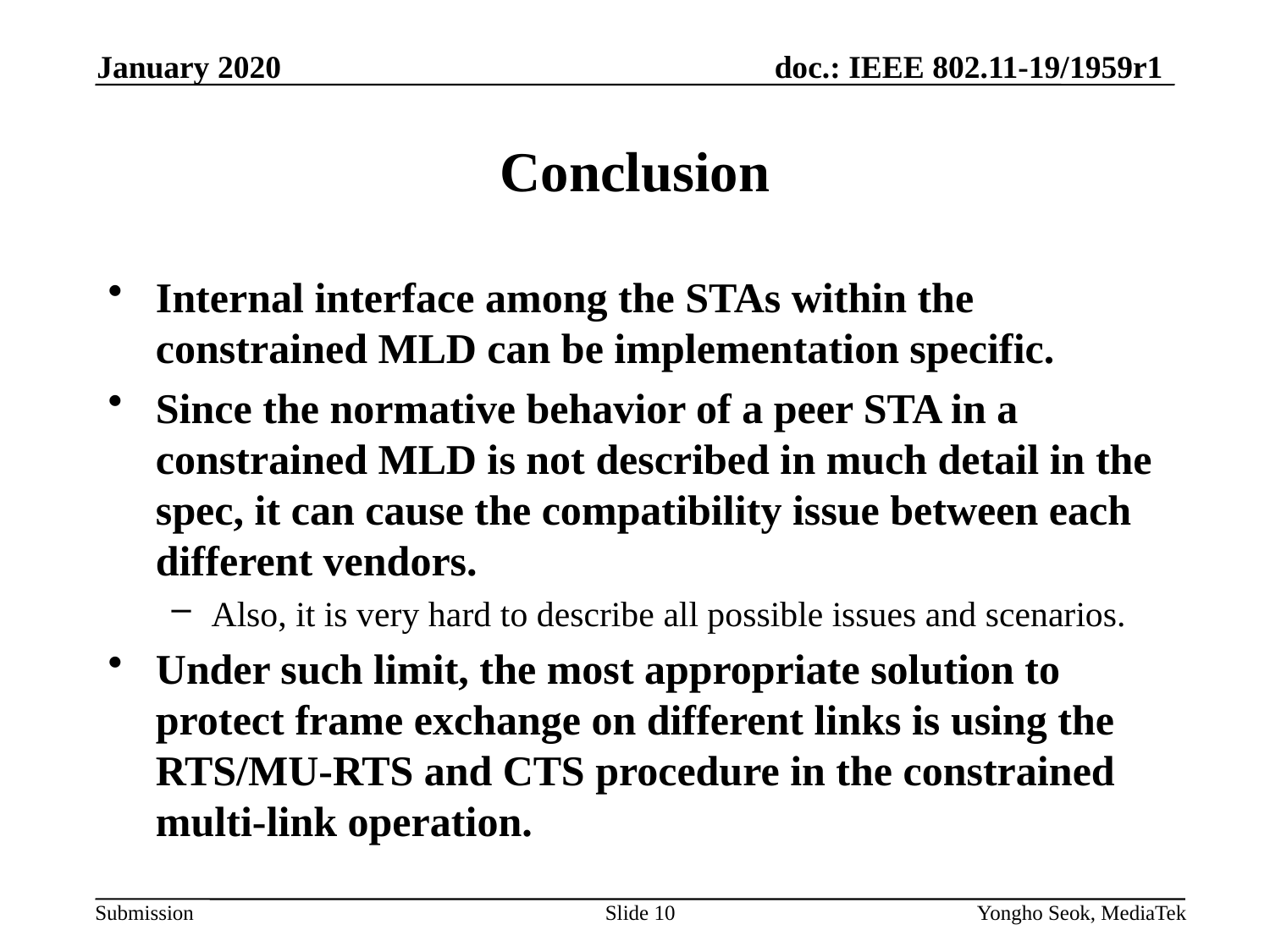

January 2020
# Conclusion
Internal interface among the STAs within the constrained MLD can be implementation specific.
Since the normative behavior of a peer STA in a constrained MLD is not described in much detail in the spec, it can cause the compatibility issue between each different vendors.
Also, it is very hard to describe all possible issues and scenarios.
Under such limit, the most appropriate solution to protect frame exchange on different links is using the RTS/MU-RTS and CTS procedure in the constrained multi-link operation.

Slide 10
Yongho Seok, MediaTek